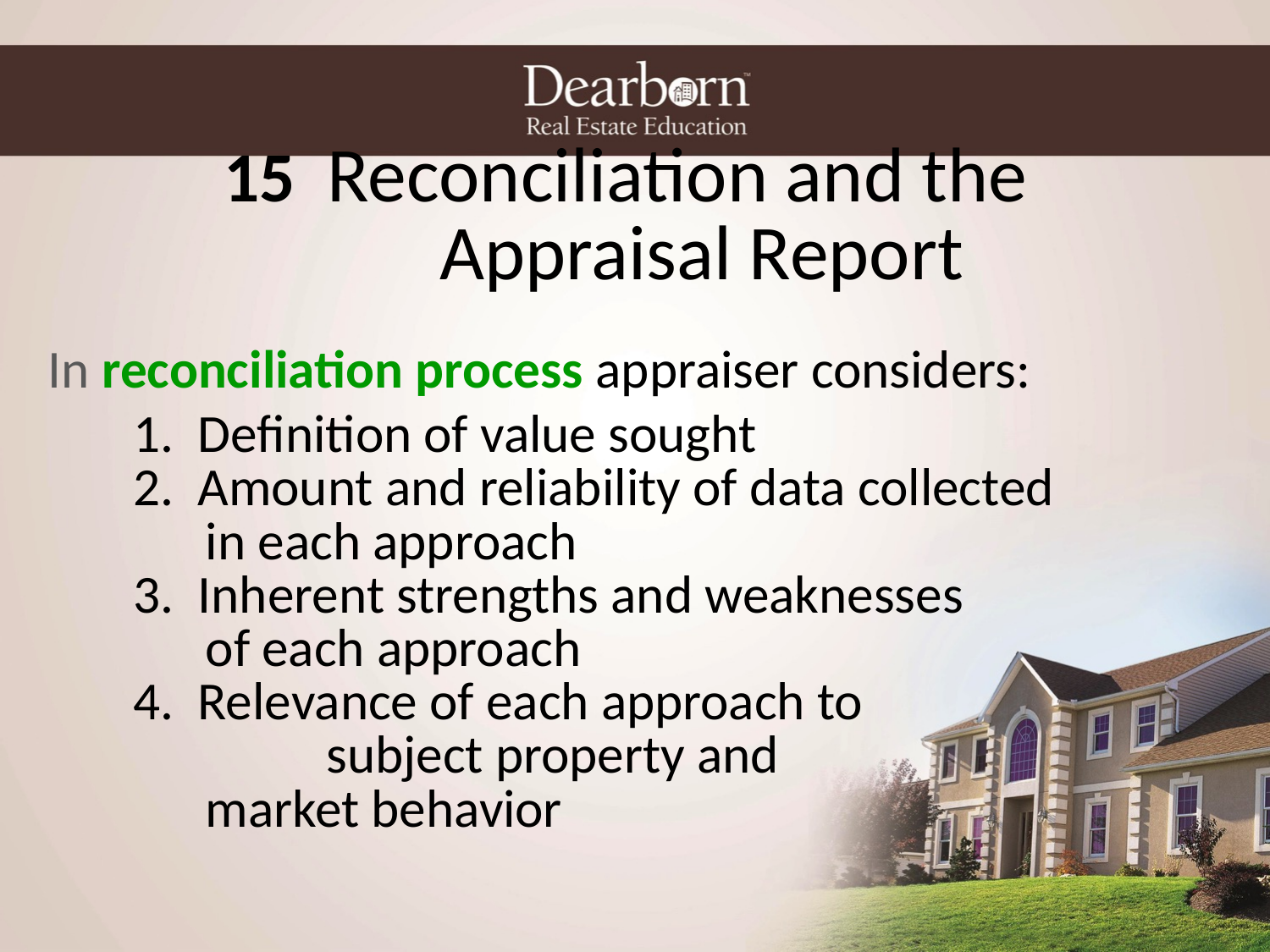

# 15  Reconciliation and the Appraisal Report
In reconciliation process appraiser considers:
	1.  Definition of value sought
	2.  Amount and reliability of data collected
	      in each approach
	3.  Inherent strengths and weaknesses
	      of each approach
	4.  Relevance of each approach to                             	      subject property and
	      market behavior